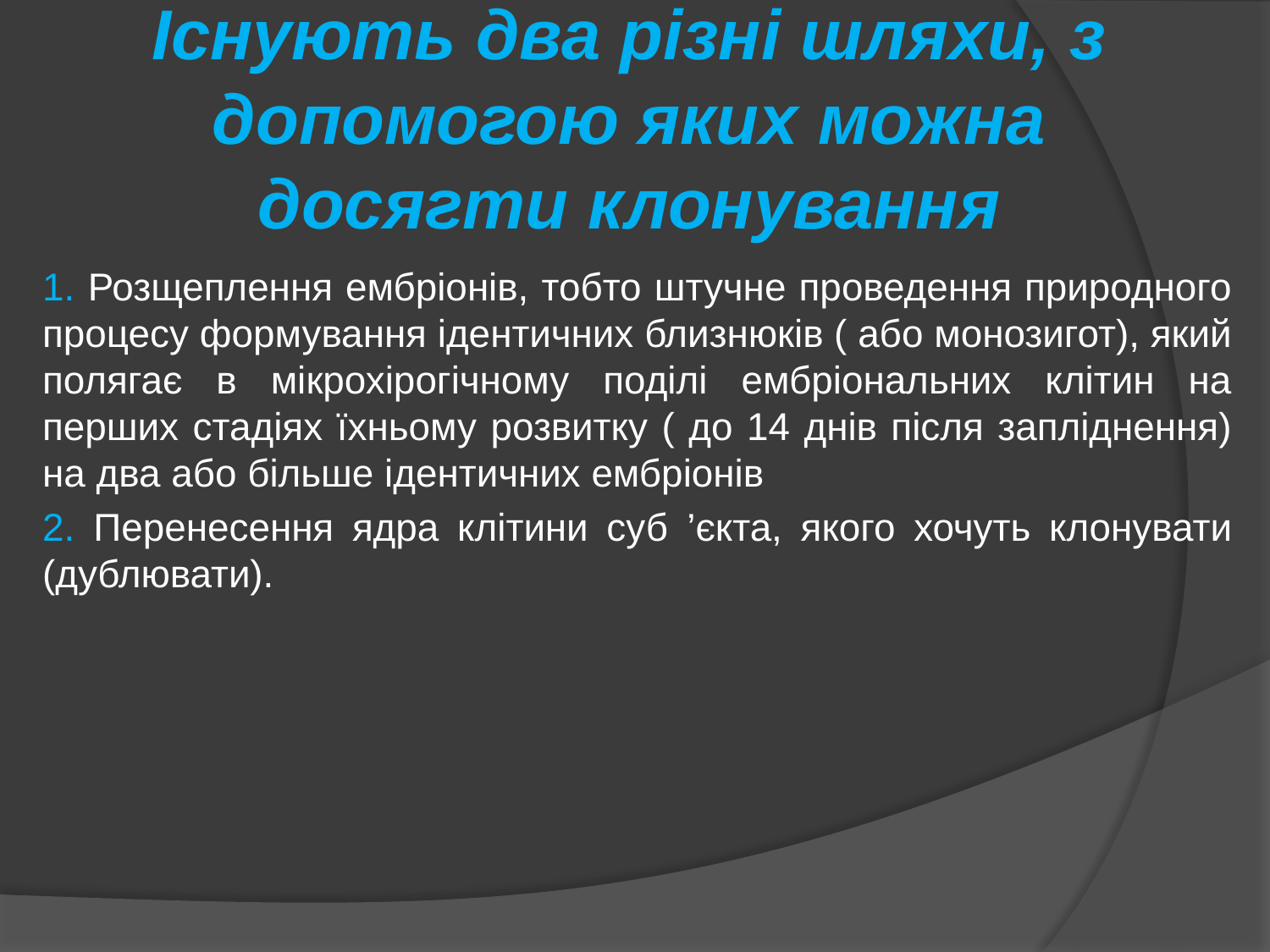

# Існують два різні шляхи, з допомогою яких можна досягти клонування
1. Розщеплення ембріонів, тобто штучне проведення природного процесу формування ідентичних близнюків ( або монозигот), який полягає в мікрохірогічному поділі ембріональних клітин на перших стадіях їхньому розвитку ( до 14 днів після запліднення) на два або більше ідентичних ембріонів
2. Перенесення ядра клітини суб ’єкта, якого хочуть клонувати (дублювати).